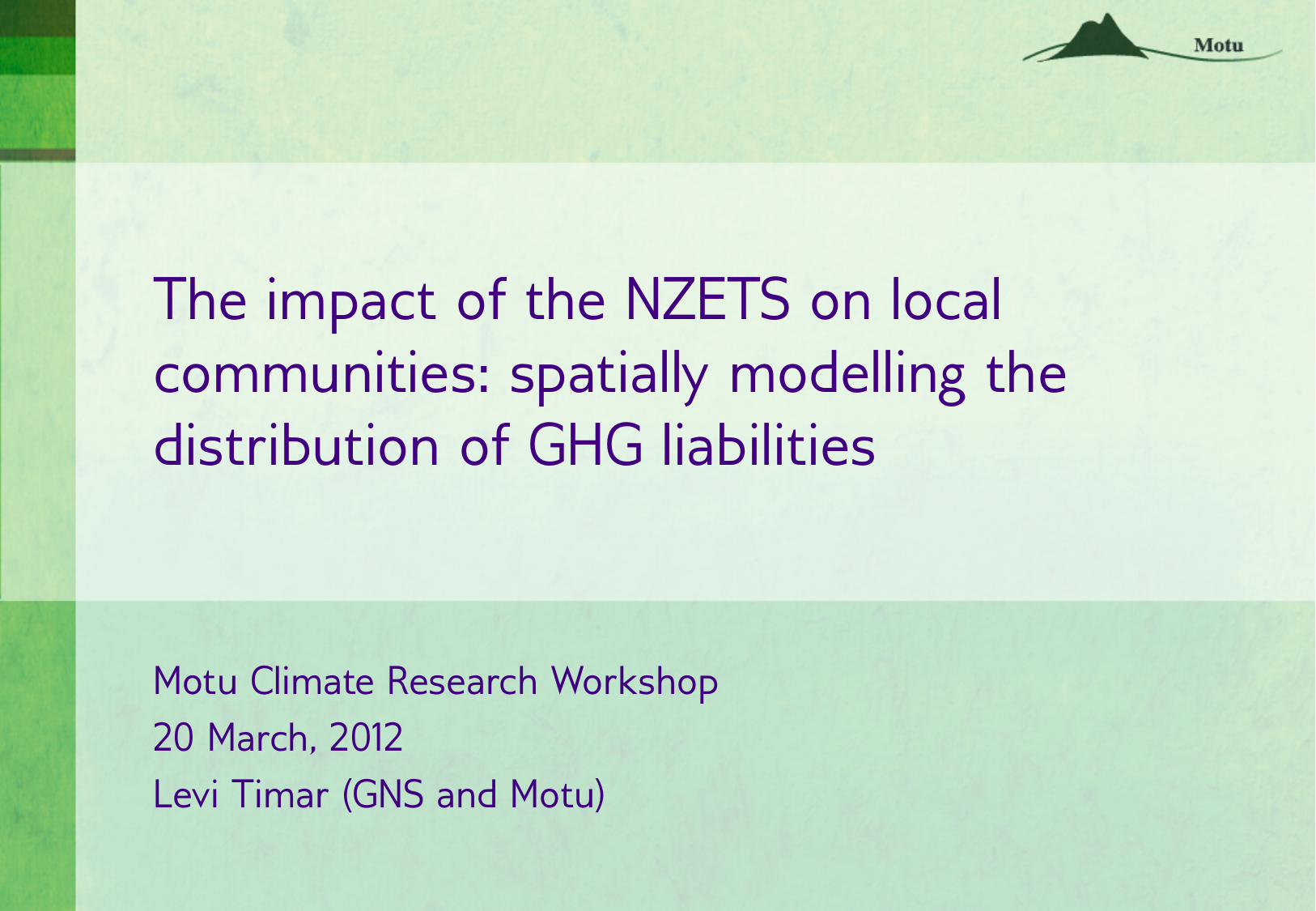

The impact of the NZETS on local communities: spatially modelling the distribution of GHG liabilities
Motu Climate Research Workshop
20 March, 2012
Levi Timar (GNS and Motu)